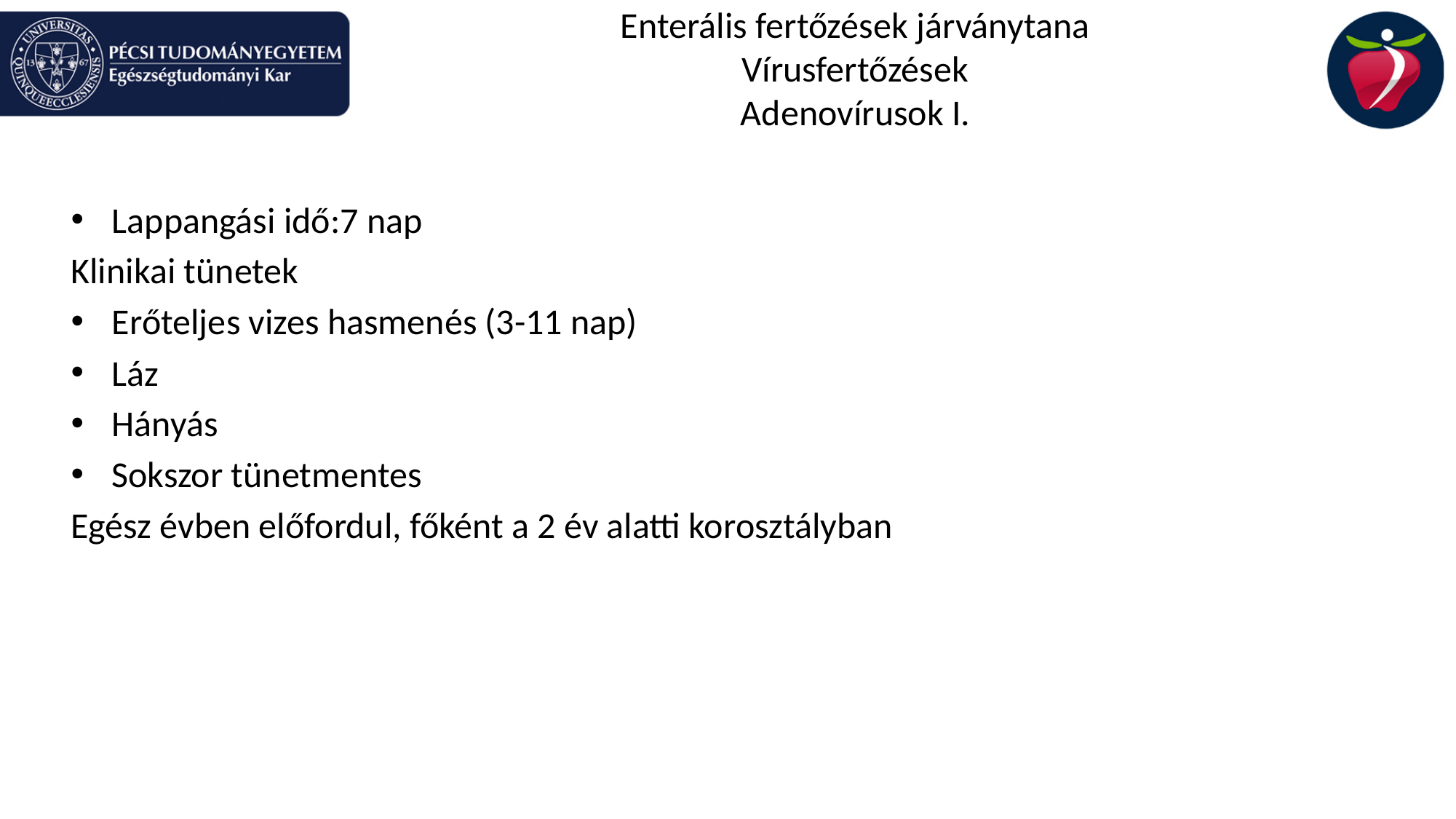

Enterális fertőzések járványtana
Vírusfertőzések
Adenovírusok I.
Lappangási idő:7 nap
Klinikai tünetek
Erőteljes vizes hasmenés (3-11 nap)
Láz
Hányás
Sokszor tünetmentes
Egész évben előfordul, főként a 2 év alatti korosztályban